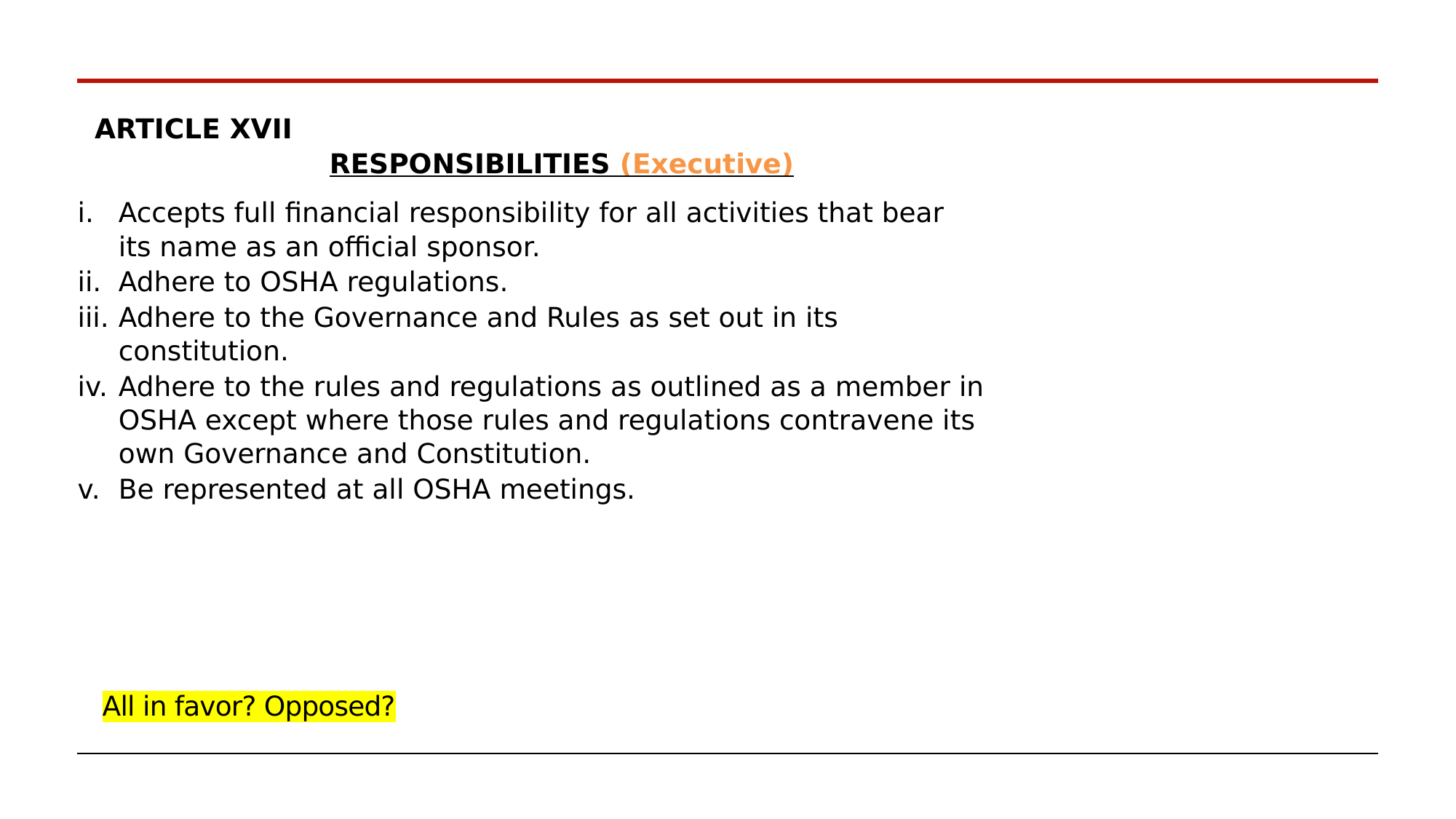

ARTICLE XVII
RESPONSIBILITIES (Executive)
Accepts full financial responsibility for all activities that bear its name as an official sponsor.
Adhere to OSHA regulations.
Adhere to the Governance and Rules as set out in its constitution.
Adhere to the rules and regulations as outlined as a member in OSHA except where those rules and regulations contravene its own Governance and Constitution.
Be represented at all OSHA meetings.
All in favor? Opposed?